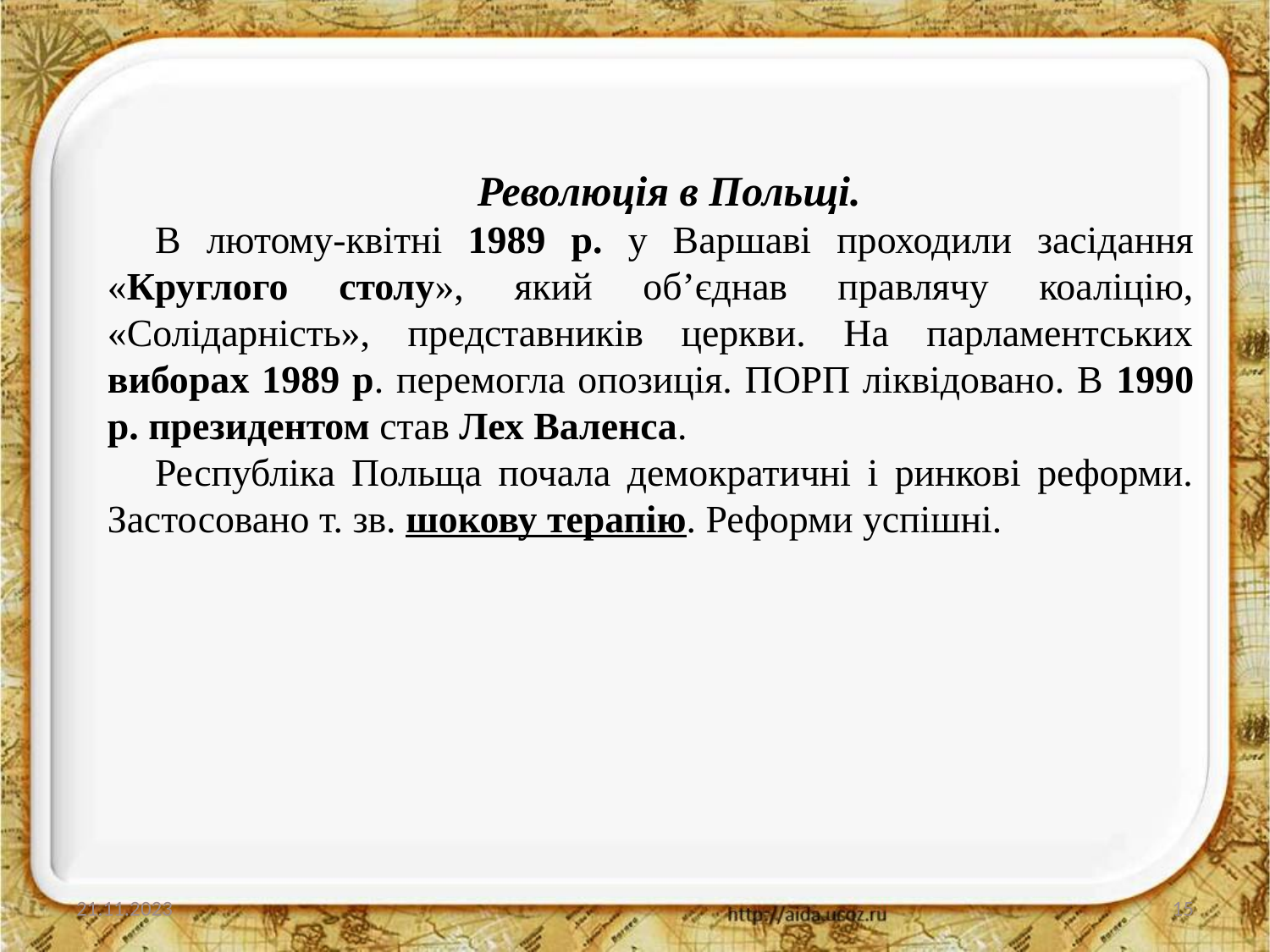

Революція в Польщі.
В лютому-квітні 1989 р. у Варшаві проходили засідання «Круглого столу», який об’єднав правлячу коаліцію, «Солідарність», представників церкви. На парламентських виборах 1989 р. перемогла опозиція. ПОРП ліквідовано. В 1990 р. президентом став Лех Валенса.
Республіка Польща почала демократичні і ринкові реформи. Застосовано т. зв. шокову терапію. Реформи успішні.
21.11.2023
15